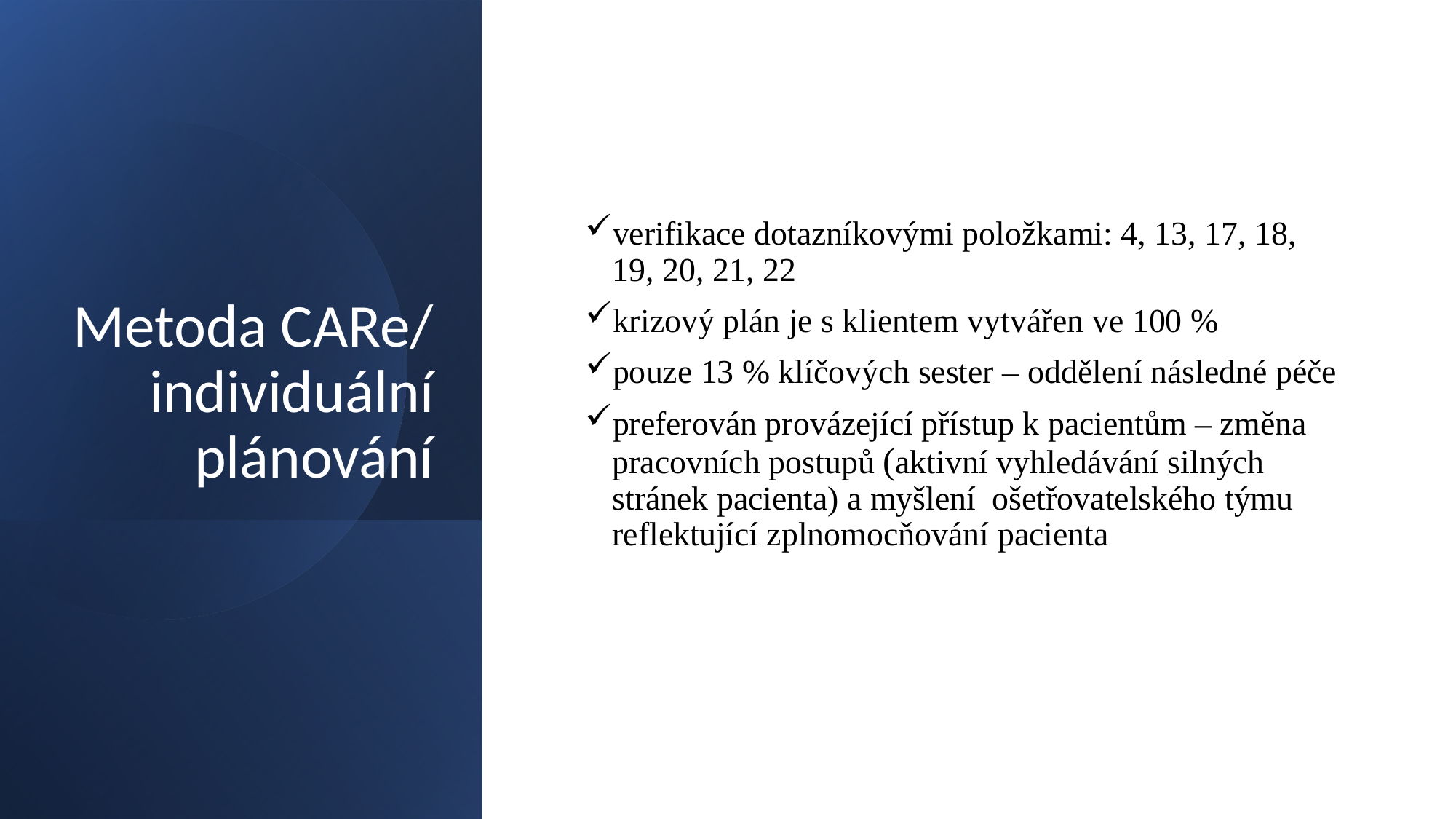

# Metoda CARe/ individuální plánování
verifikace dotazníkovými položkami: 4, 13, 17, 18, 19, 20, 21, 22
krizový plán je s klientem vytvářen ve 100 %
pouze 13 % klíčových sester – oddělení následné péče
preferován provázející přístup k pacientům – změna pracovních postupů (aktivní vyhledávání silných stránek pacienta) a myšlení  ošetřovatelského týmu reflektující zplnomocňování pacienta